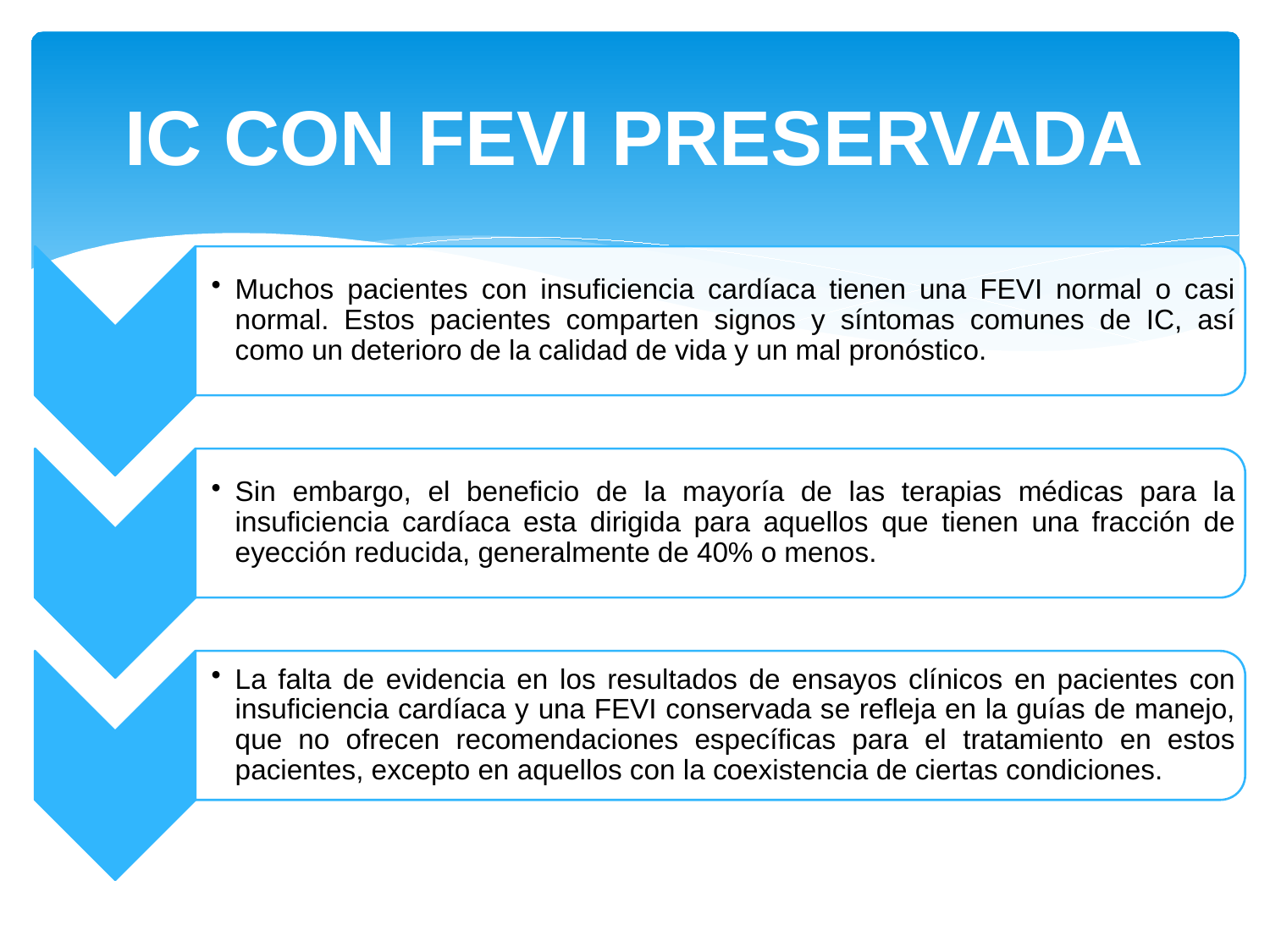

# IC CON FEVI PRESERVADA

Muchos pacientes con insuficiencia cardíaca tienen una FEVI normal o casi normal. Estos pacientes comparten signos y síntomas comunes de IC, así como un deterioro de la calidad de vida y un mal pronóstico.

Sin embargo, el beneficio de la mayoría de las terapias médicas para la insuficiencia cardíaca esta dirigida para aquellos que tienen una fracción de eyección reducida, generalmente de 40% o menos.

La falta de evidencia en los resultados de ensayos clínicos en pacientes con insuficiencia cardíaca y una FEVI conservada se refleja en la guías de manejo, que no ofrecen recomendaciones específicas para el tratamiento en estos pacientes, excepto en aquellos con la coexistencia de ciertas condiciones.